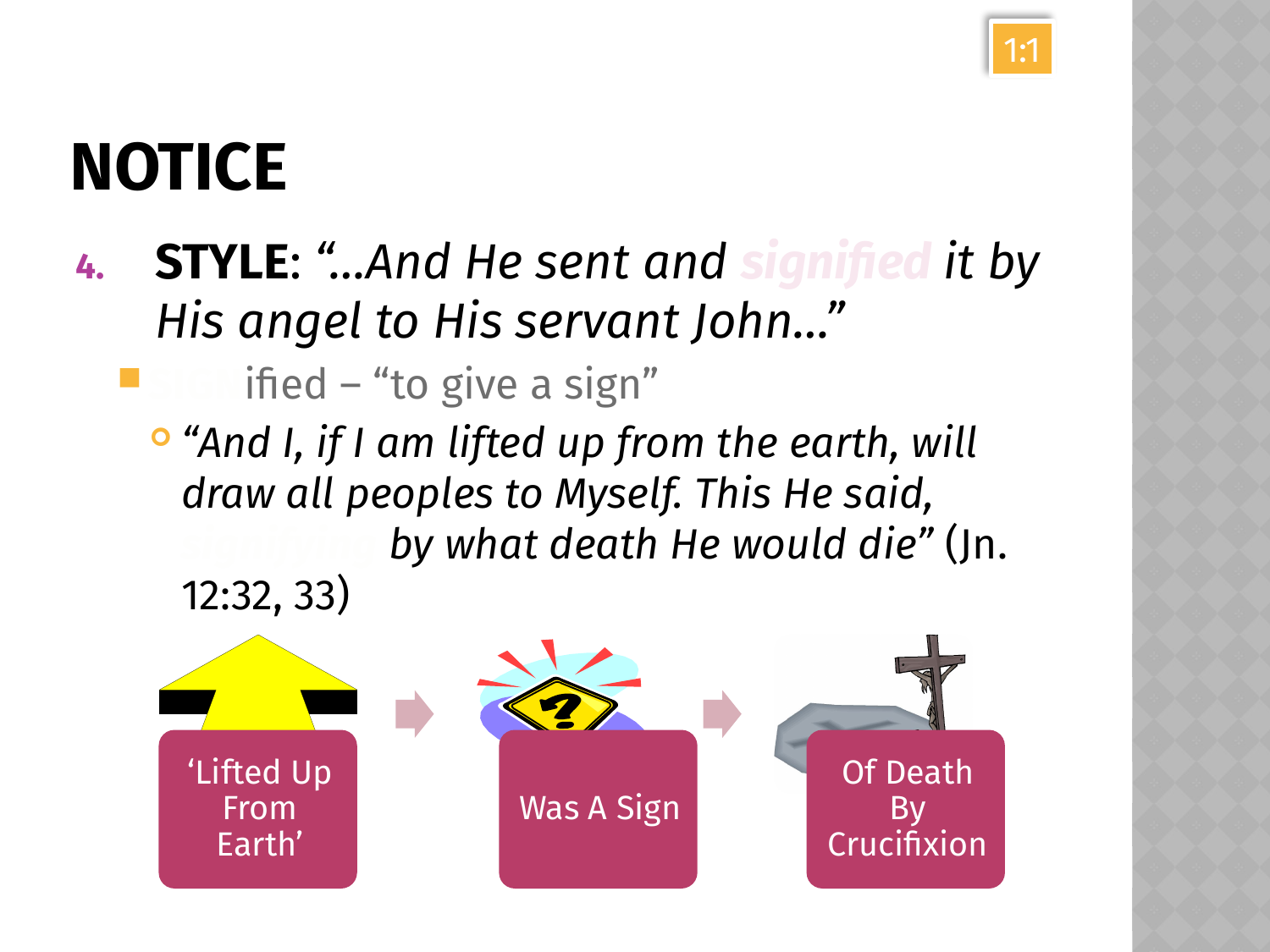

1:1
# Notice
STYLE: “…And He sent and signified it by His angel to His servant John…”
SIGNified – “to give a sign”
“And I, if I am lifted up from the earth, will draw all peoples to Myself. This He said, signifying by what death He would die” (Jn. 12:32, 33)
‘Lifted Up From Earth’

Was A Sign

Of Death By Crucifixion